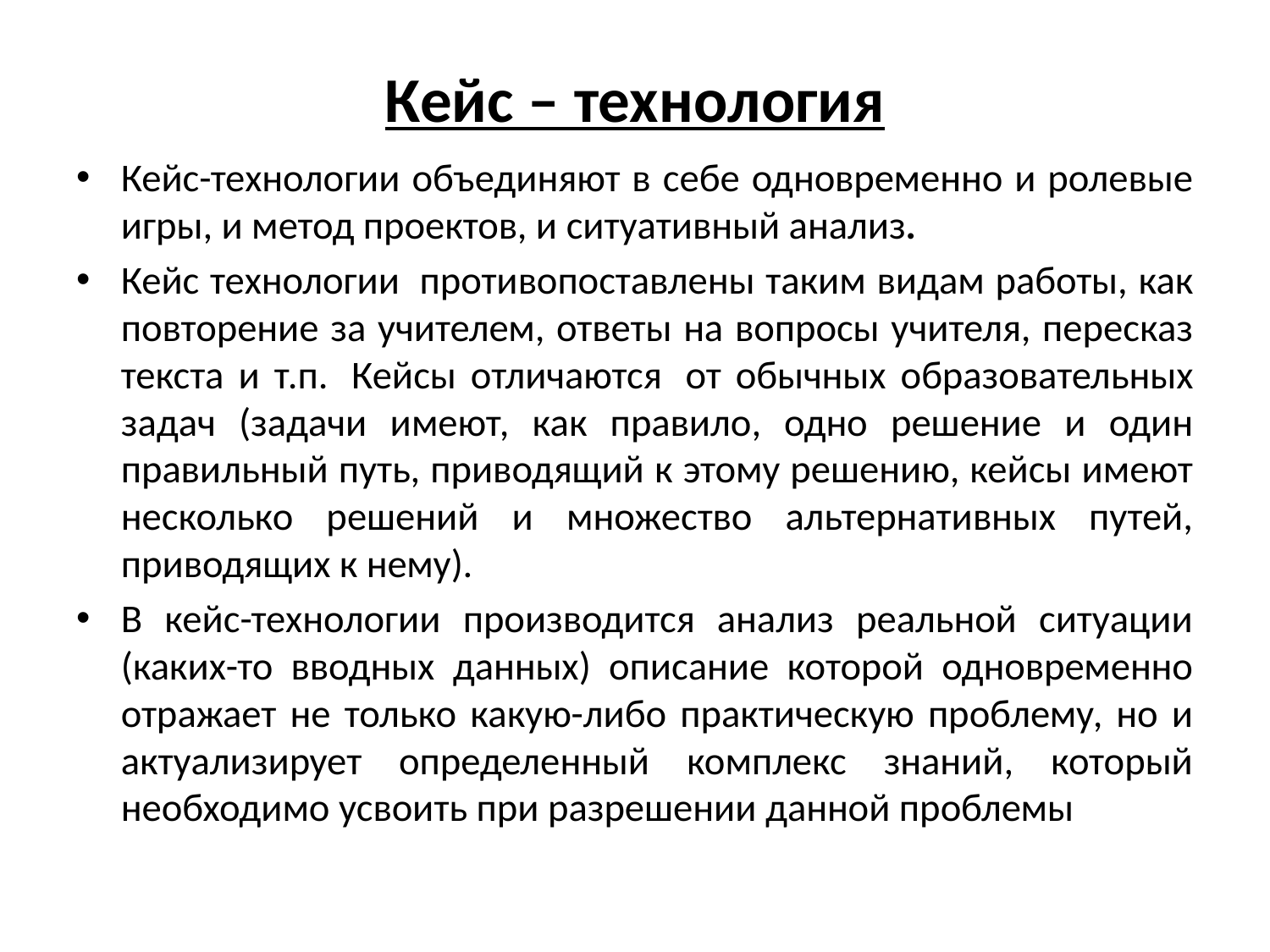

# Кейс – технология
Кейс-технологии объединяют в себе одновременно и ролевые игры, и метод проектов, и ситуативный анализ.
Кейс технологии  противопоставлены таким видам работы, как повторение за учителем, ответы на вопросы учителя, пересказ текста и т.п.  Кейсы отличаются  от обычных образовательных задач (задачи имеют, как правило, одно решение и один правильный путь, приводящий к этому решению, кейсы имеют несколько решений и множество альтернативных путей, приводящих к нему).
В кейс-технологии производится анализ реальной ситуации (каких-то вводных данных) описание которой одновременно отражает не только какую-либо практическую проблему, но и актуализирует определенный комплекс знаний, который необходимо усвоить при разрешении данной проблемы